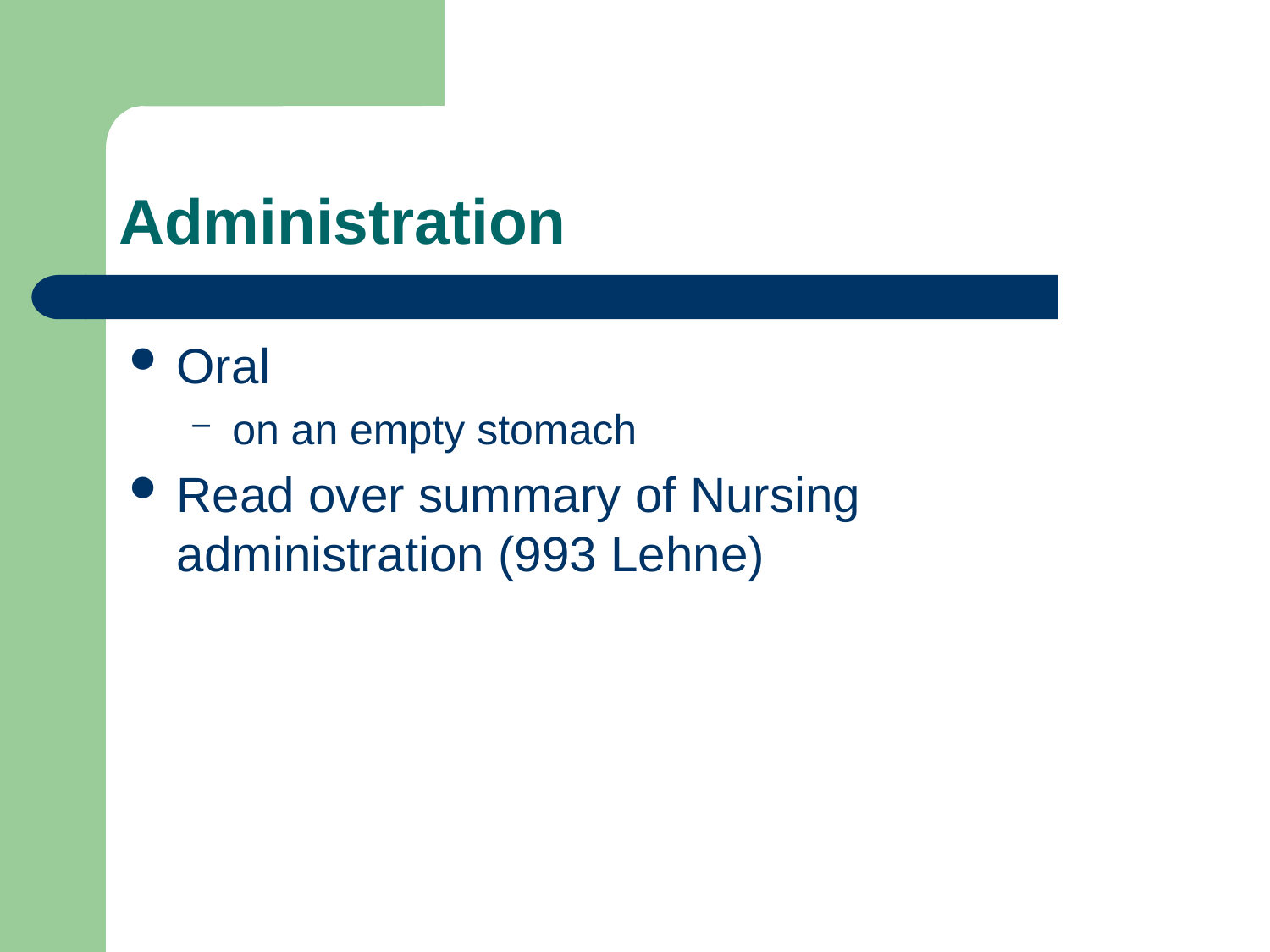

# Administration
Oral
on an empty stomach
Read over summary of Nursing administration (993 Lehne)